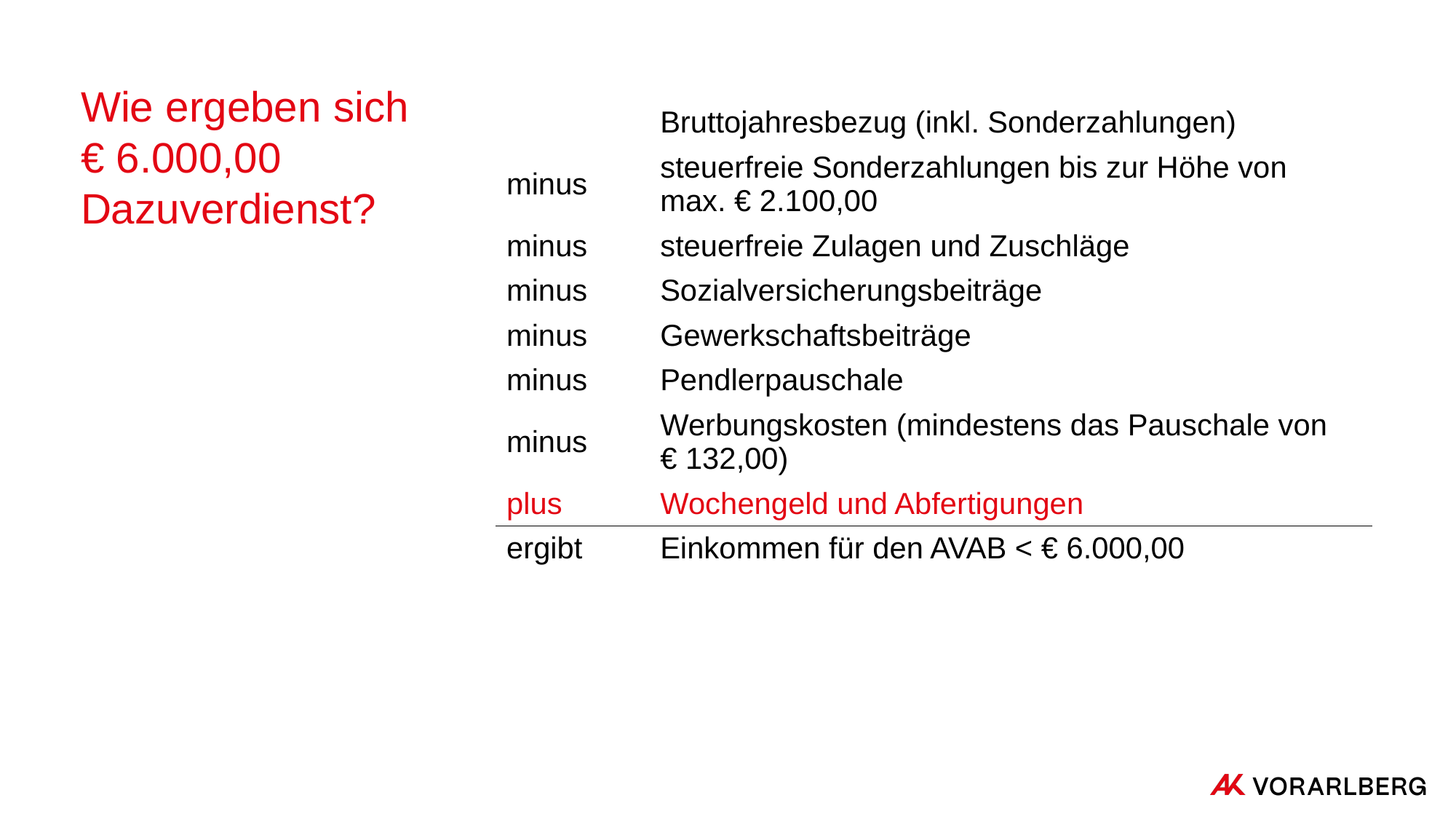

# Wie ergeben sich € 6.000,00 Dazuverdienst?
|  | Bruttojahresbezug (inkl. Sonderzahlungen) |
| --- | --- |
| minus | steuerfreie Sonderzahlungen bis zur Höhe von max. € 2.100,00 |
| minus | steuerfreie Zulagen und Zuschläge |
| minus | Sozialversicherungsbeiträge |
| minus | Gewerkschaftsbeiträge |
| minus | Pendlerpauschale |
| minus | Werbungskosten (mindestens das Pauschale von € 132,00) |
| plus | Wochengeld und Abfertigungen |
| ergibt | Einkommen für den AVAB < € 6.000,00 |